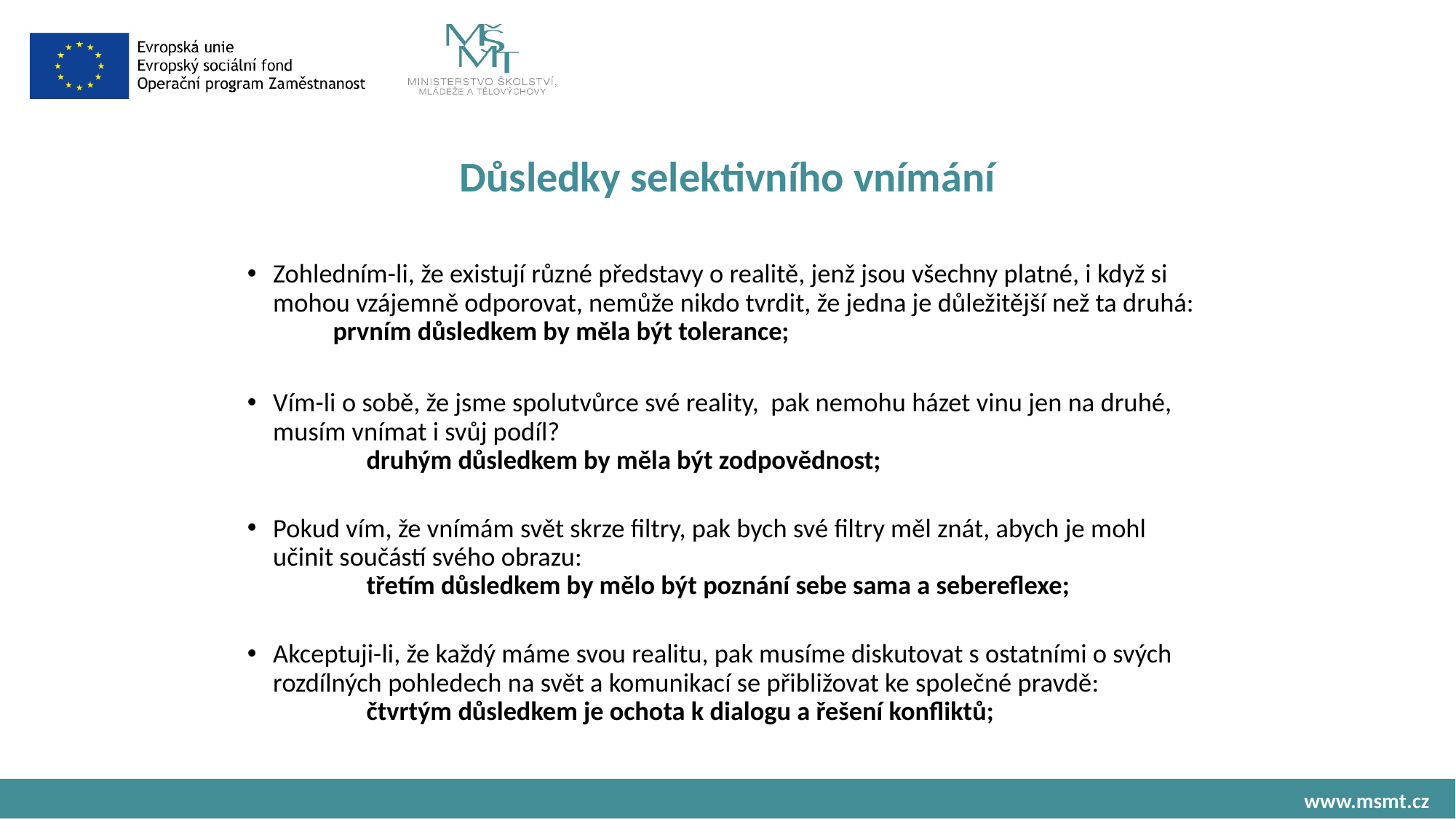

# Důsledky selektivního vnímání
Zohledním-li, že existují různé představy o realitě, jenž jsou všechny platné, i když si mohou vzájemně odporovat, nemůže nikdo tvrdit, že jedna je důležitější než ta druhá:
          prvním důsledkem by měla být tolerance;
Vím-li o sobě, že jsme spolutvůrce své reality,  pak nemohu házet vinu jen na druhé, musím vnímat i svůj podíl?
        	druhým důsledkem by měla být zodpovědnost;
Pokud vím, že vnímám svět skrze filtry, pak bych své filtry měl znát, abych je mohl učinit součástí svého obrazu:
       	třetím důsledkem by mělo být poznání sebe sama a sebereflexe;
Akceptuji-li, že každý máme svou realitu, pak musíme diskutovat s ostatními o svých rozdílných pohledech na svět a komunikací se přibližovat ke společné pravdě:
        	čtvrtým důsledkem je ochota k dialogu a řešení konfliktů;